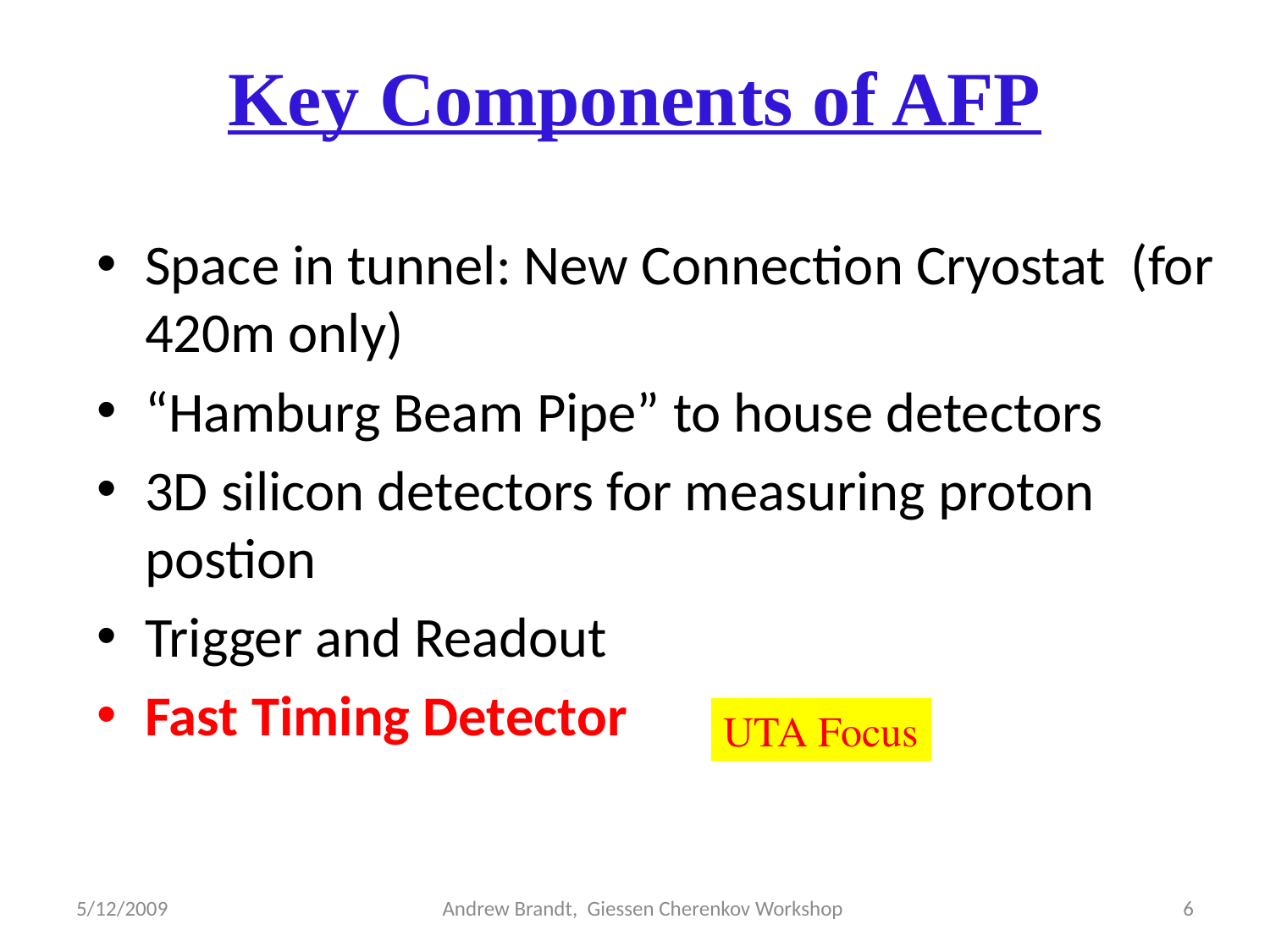

# Key Components of AFP
Space in tunnel: New Connection Cryostat  (for 420m only)
“Hamburg Beam Pipe” to house detectors
3D silicon detectors for measuring proton postion
Trigger and Readout
Fast Timing Detector

UTA Focus
5/12/2009
Andrew Brandt,  Giessen Cherenkov Workshop
6